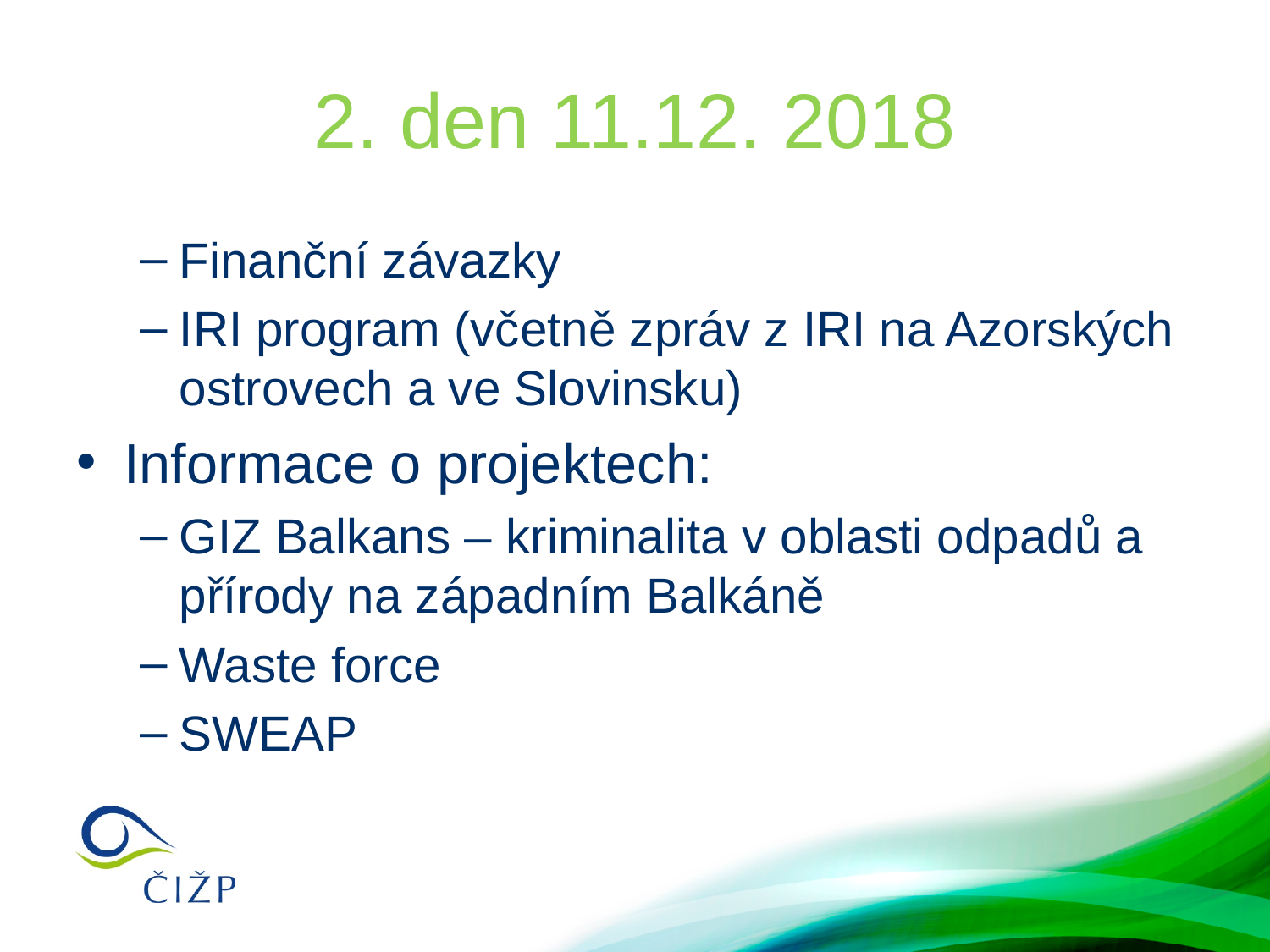

# 2. den 11.12. 2018
Finanční závazky
IRI program (včetně zpráv z IRI na Azorských ostrovech a ve Slovinsku)
Informace o projektech:
GIZ Balkans – kriminalita v oblasti odpadů a přírody na západním Balkáně
Waste force
SWEAP